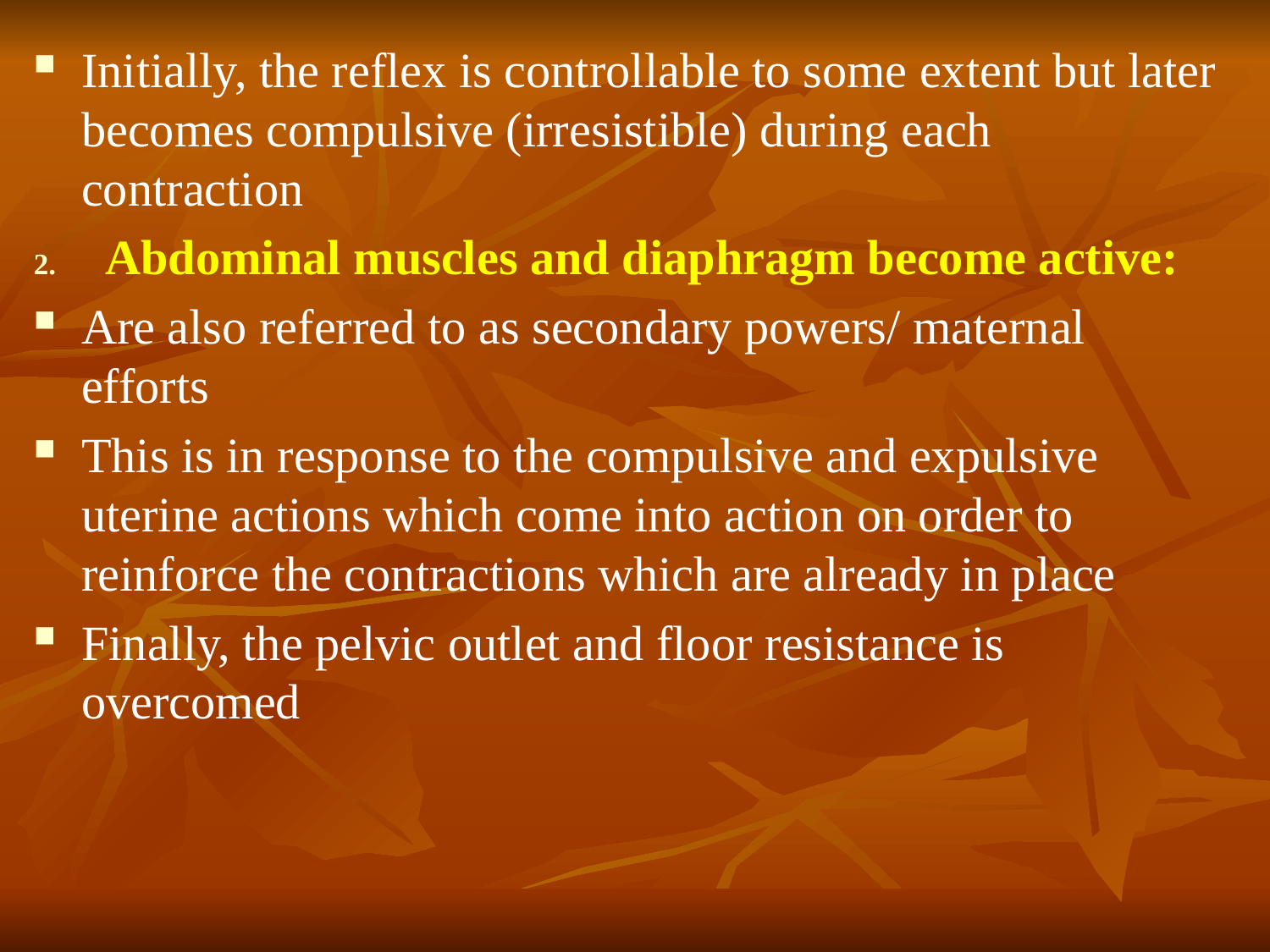

Initially, the reflex is controllable to some extent but later becomes compulsive (irresistible) during each contraction
Abdominal muscles and diaphragm become active:
Are also referred to as secondary powers/ maternal efforts
This is in response to the compulsive and expulsive uterine actions which come into action on order to reinforce the contractions which are already in place
Finally, the pelvic outlet and floor resistance is overcomed